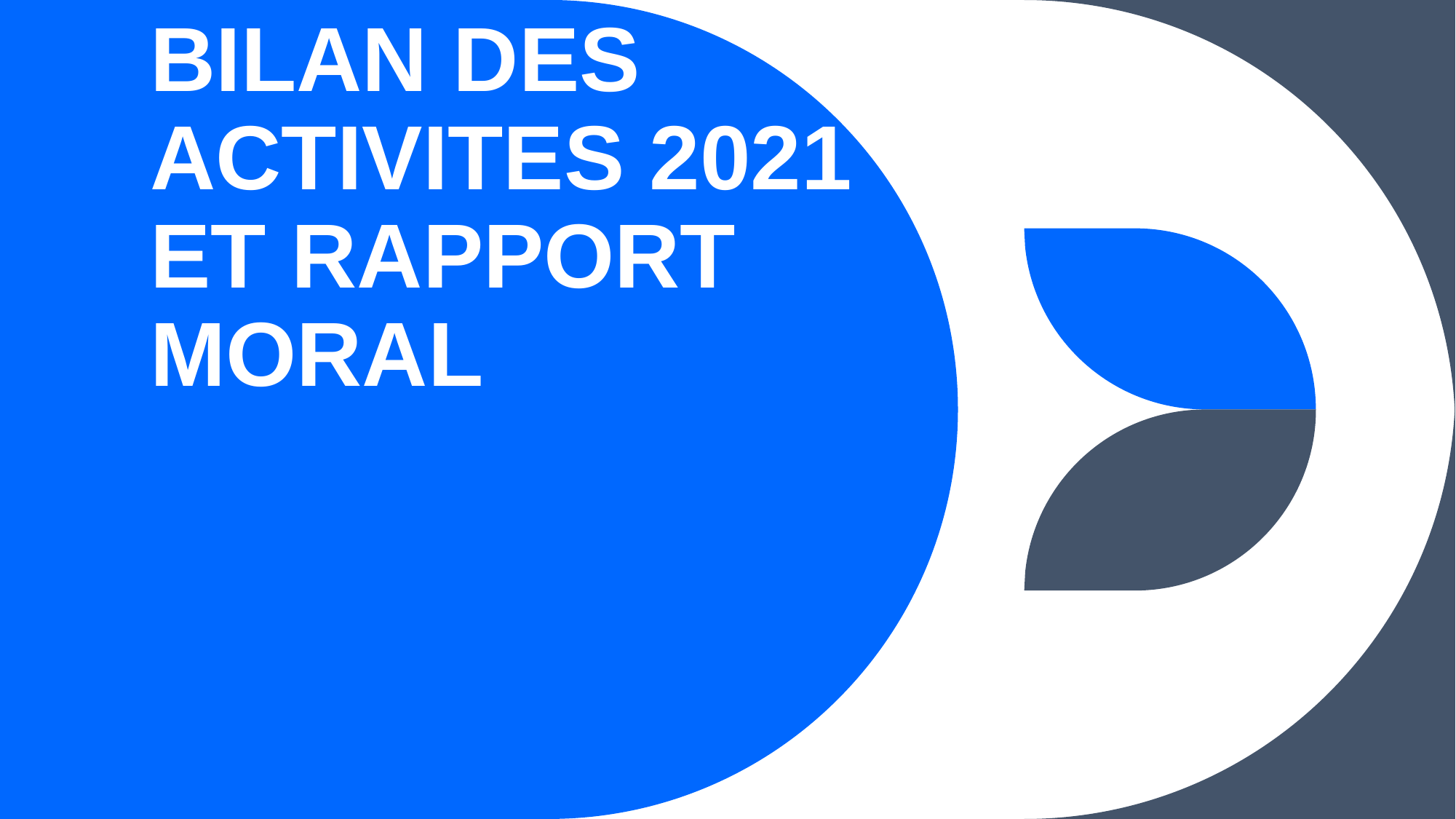

# BILAN DES ACTIVITES 2021 ET RAPPORT MORAL